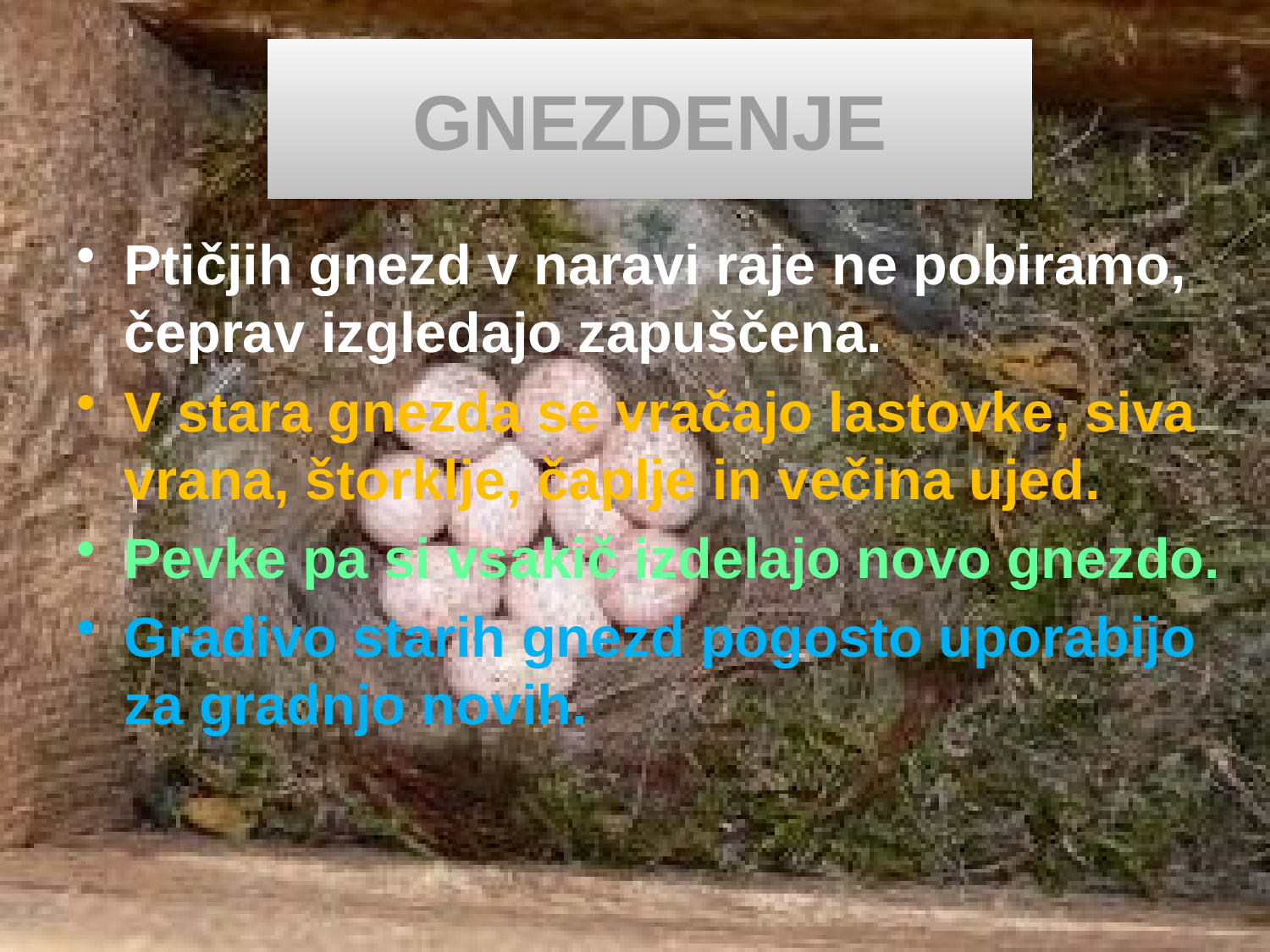

# GNEZDENJE
Ptičjih gnezd v naravi raje ne pobiramo, čeprav izgledajo zapuščena.
V stara gnezda se vračajo lastovke, siva vrana, štorklje, čaplje in večina ujed.
Pevke pa si vsakič izdelajo novo gnezdo.
Gradivo starih gnezd pogosto uporabijo za gradnjo novih.